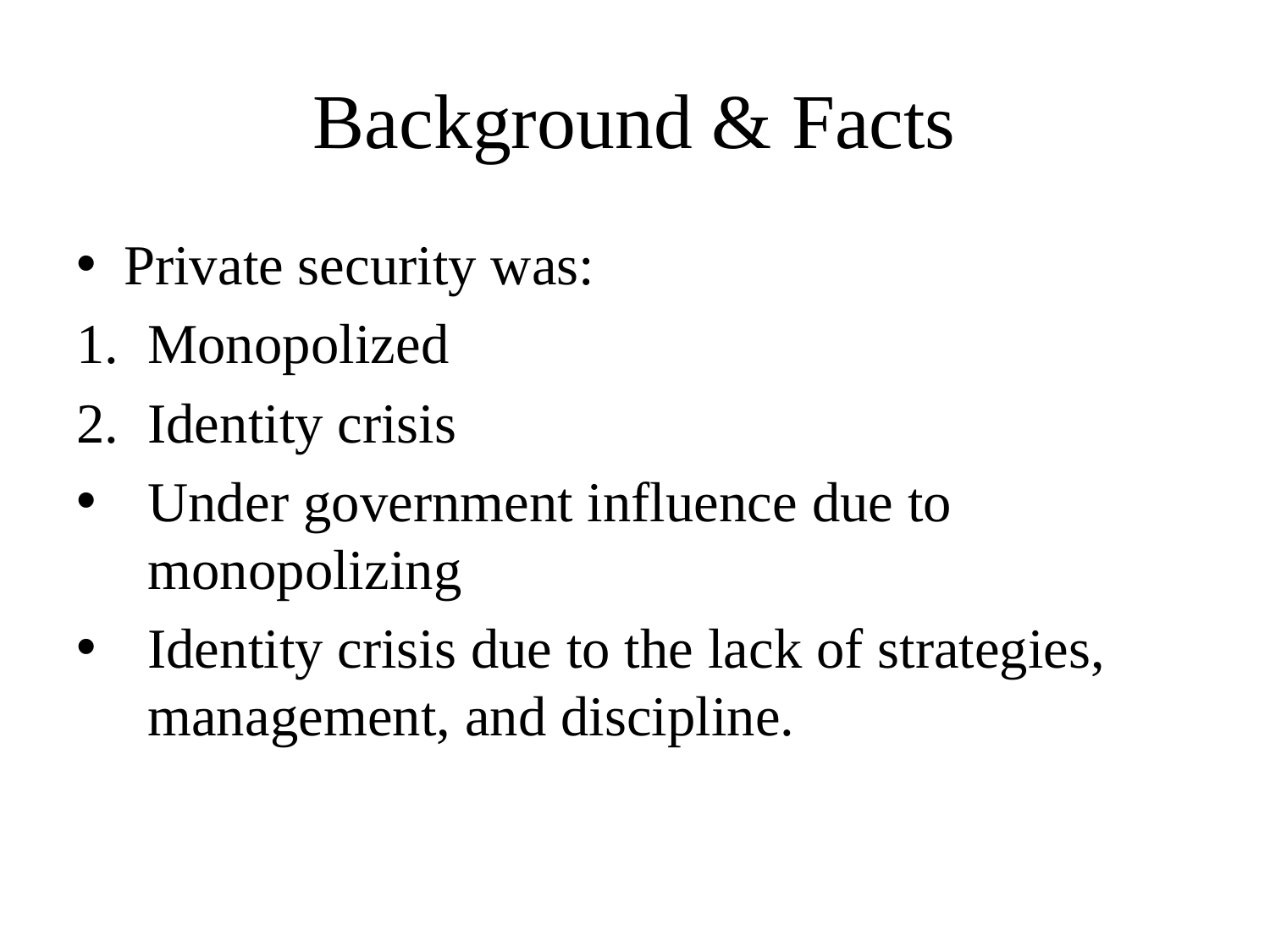

# Background & Facts
Private security was:
Monopolized
Identity crisis
Under government influence due to monopolizing
Identity crisis due to the lack of strategies, management, and discipline.